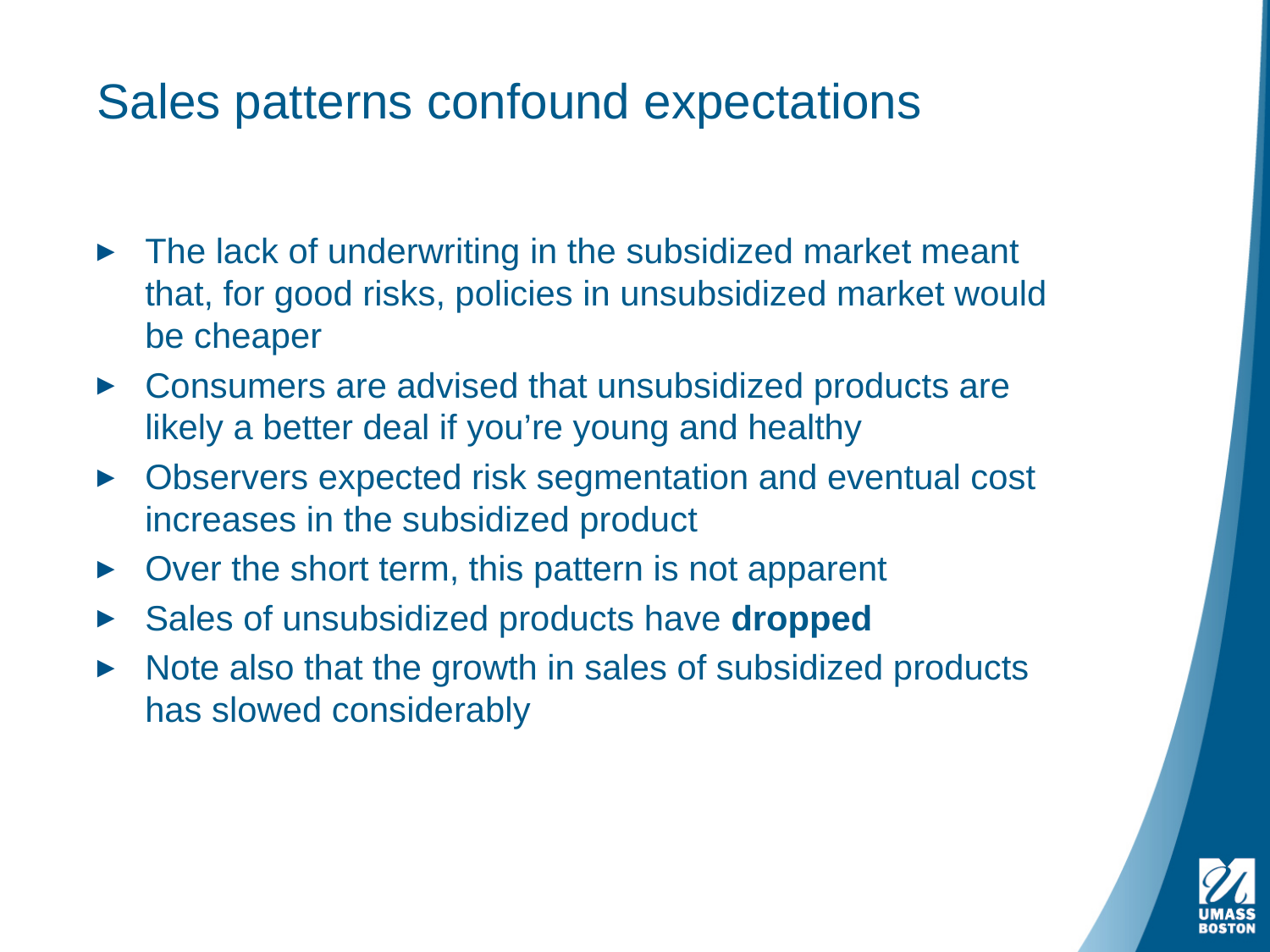

# Sales patterns confound expectations
The lack of underwriting in the subsidized market meant that, for good risks, policies in unsubsidized market would be cheaper
Consumers are advised that unsubsidized products are likely a better deal if you’re young and healthy
Observers expected risk segmentation and eventual cost increases in the subsidized product
Over the short term, this pattern is not apparent
Sales of unsubsidized products have dropped
Note also that the growth in sales of subsidized products has slowed considerably